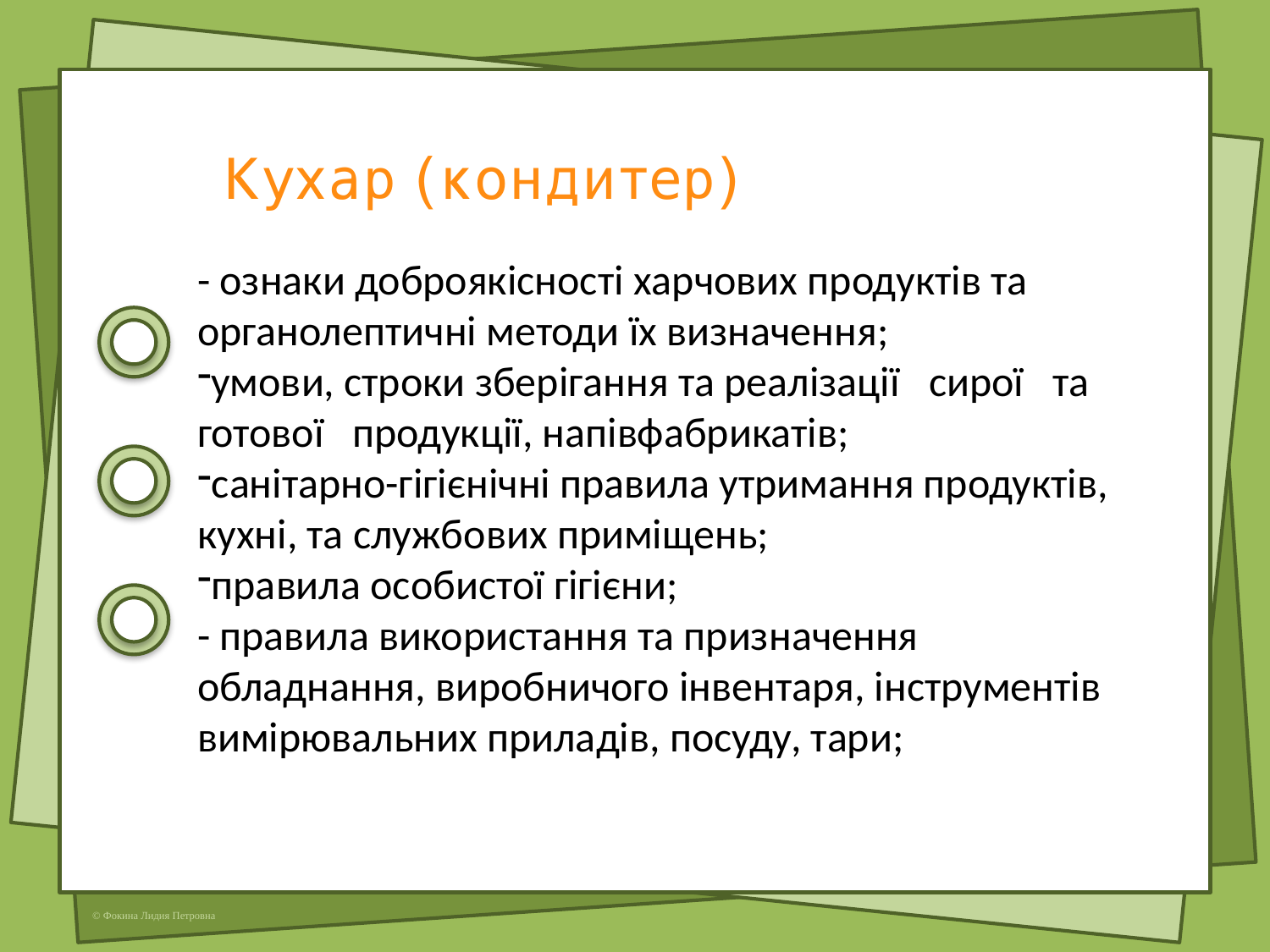

| Кухар (кондитер) |
| --- |
- ознаки доброякісності харчових продуктів та органолептичні методи їх визначення;
умови, строки зберігання та реалізації   сирої   та   готової   продукції, напівфабрикатів;
санітарно-гігієнічні правила утримання продуктів,  кухні, та службових приміщень;
правила особистої гігієни;
- правила використання та призначення обладнання, виробничого інвентаря, інструментів вимірювальних приладів, посуду, тари;